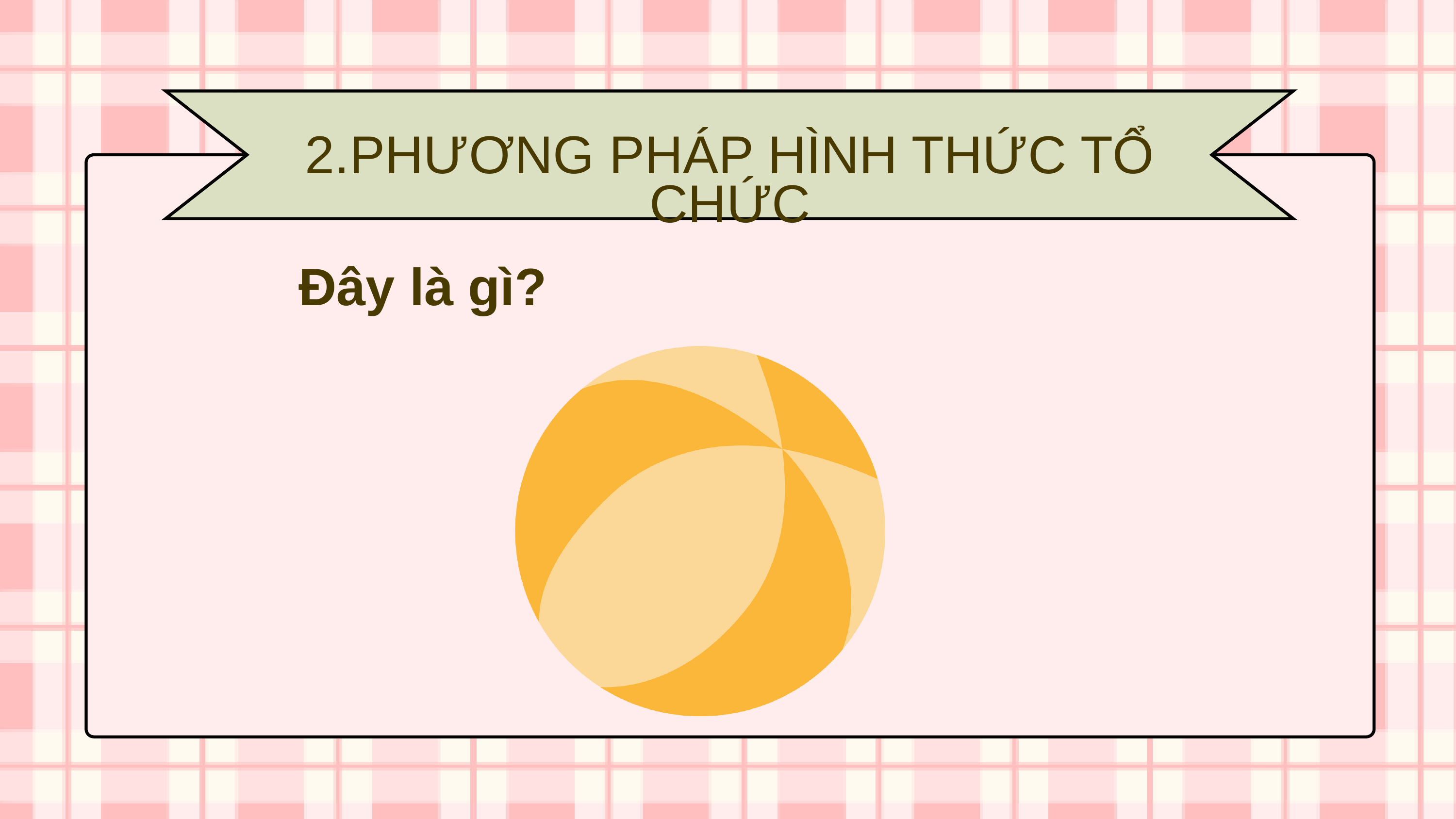

2.PHƯƠNG PHÁP HÌNH THỨC TỔ CHỨC

Đây là gì?